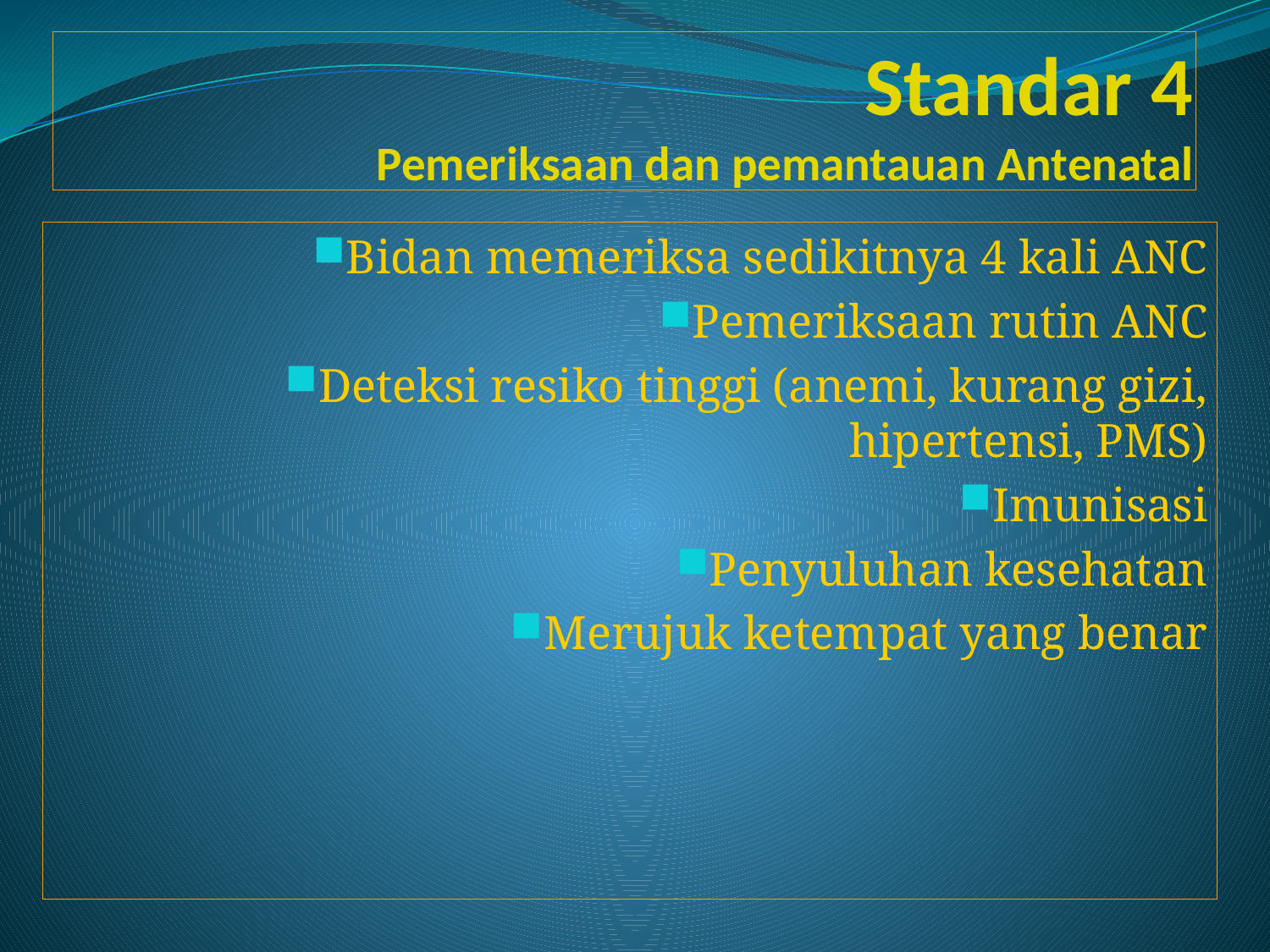

# Standar 4 Pemeriksaan dan pemantauan Antenatal
Bidan memeriksa sedikitnya 4 kali ANC
Pemeriksaan rutin ANC
Deteksi resiko tinggi (anemi, kurang gizi, hipertensi, PMS)
Imunisasi
Penyuluhan kesehatan
Merujuk ketempat yang benar